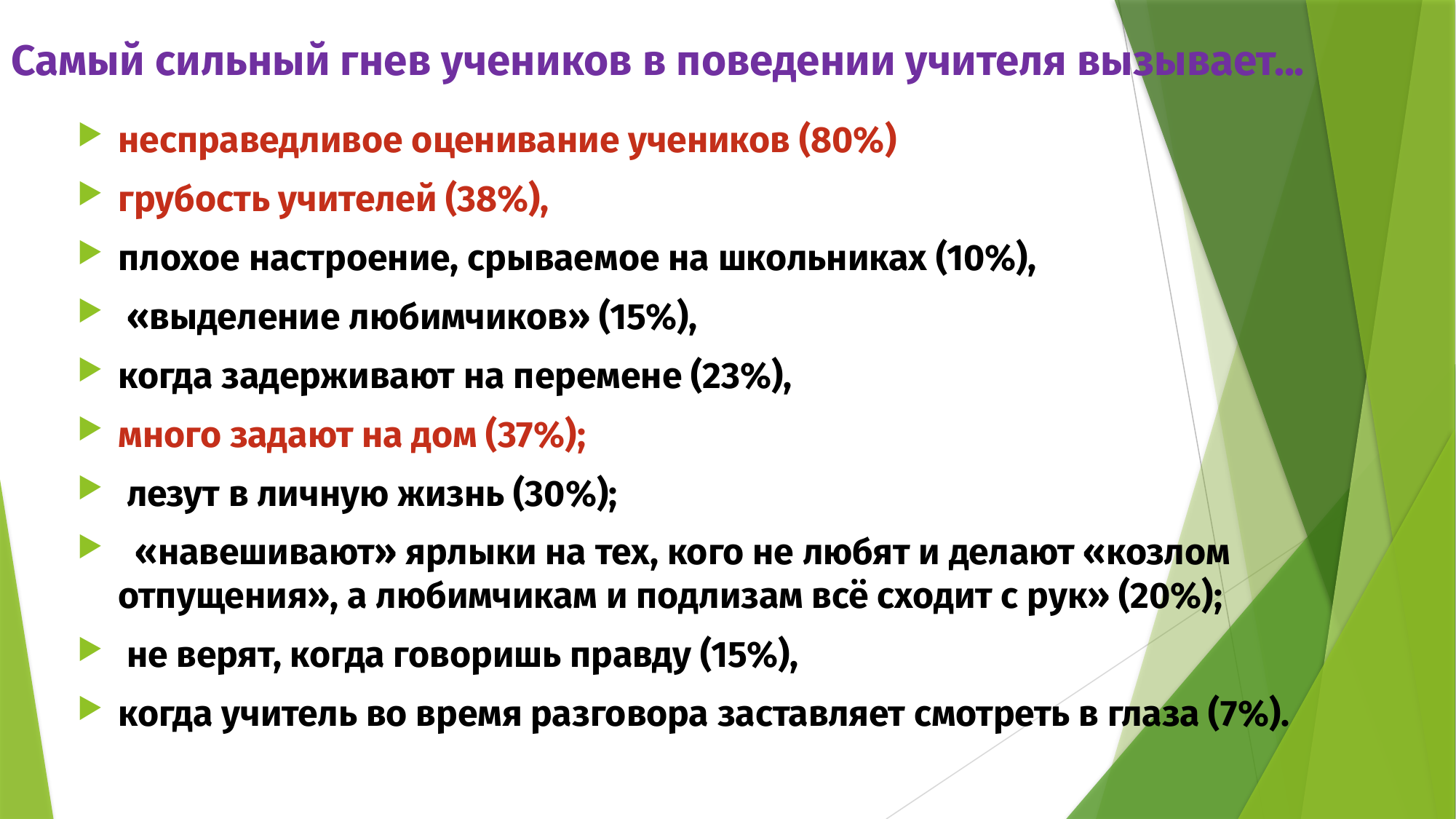

# Самый сильный гнев учеников в поведении учителя вызывает...
несправедливое оценивание учеников (80%)
грубость учителей (38%),
плохое настроение, срываемое на школьниках (10%),
 «выделение любимчиков» (15%),
когда задерживают на перемене (23%),
много задают на дом (37%);
 лезут в личную жизнь (30%);
  «навешивают» ярлыки на тех, кого не любят и делают «козлом отпущения», а любимчикам и подлизам всё сходит с рук» (20%);
 не верят, когда говоришь правду (15%),
когда учитель во время разговора заставляет смотреть в глаза (7%).